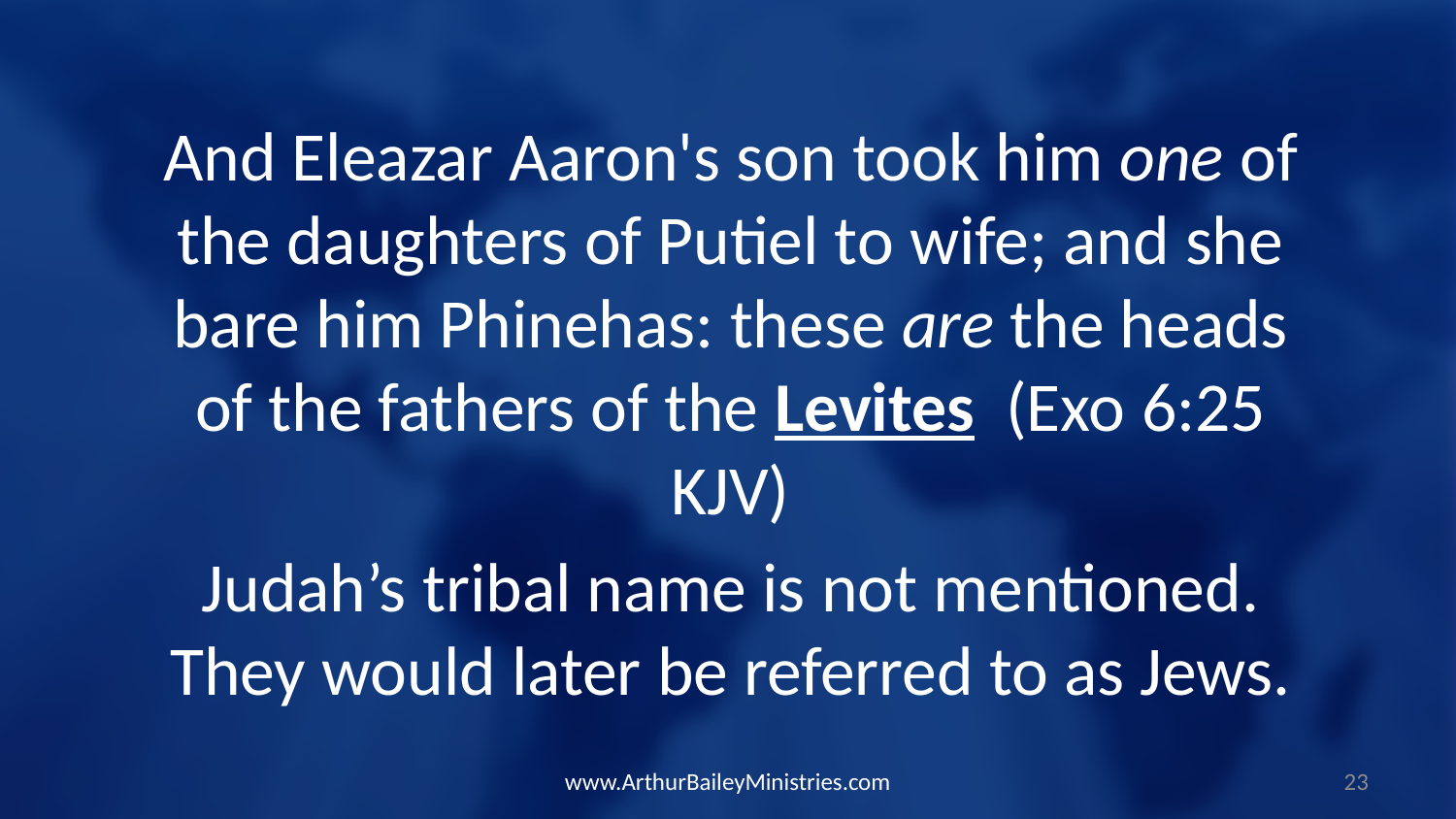

And Eleazar Aaron's son took him one of the daughters of Putiel to wife; and she bare him Phinehas: these are the heads of the fathers of the Levites  (Exo 6:25 KJV)
Judah’s tribal name is not mentioned. They would later be referred to as Jews.

www.ArthurBaileyMinistries.com
23